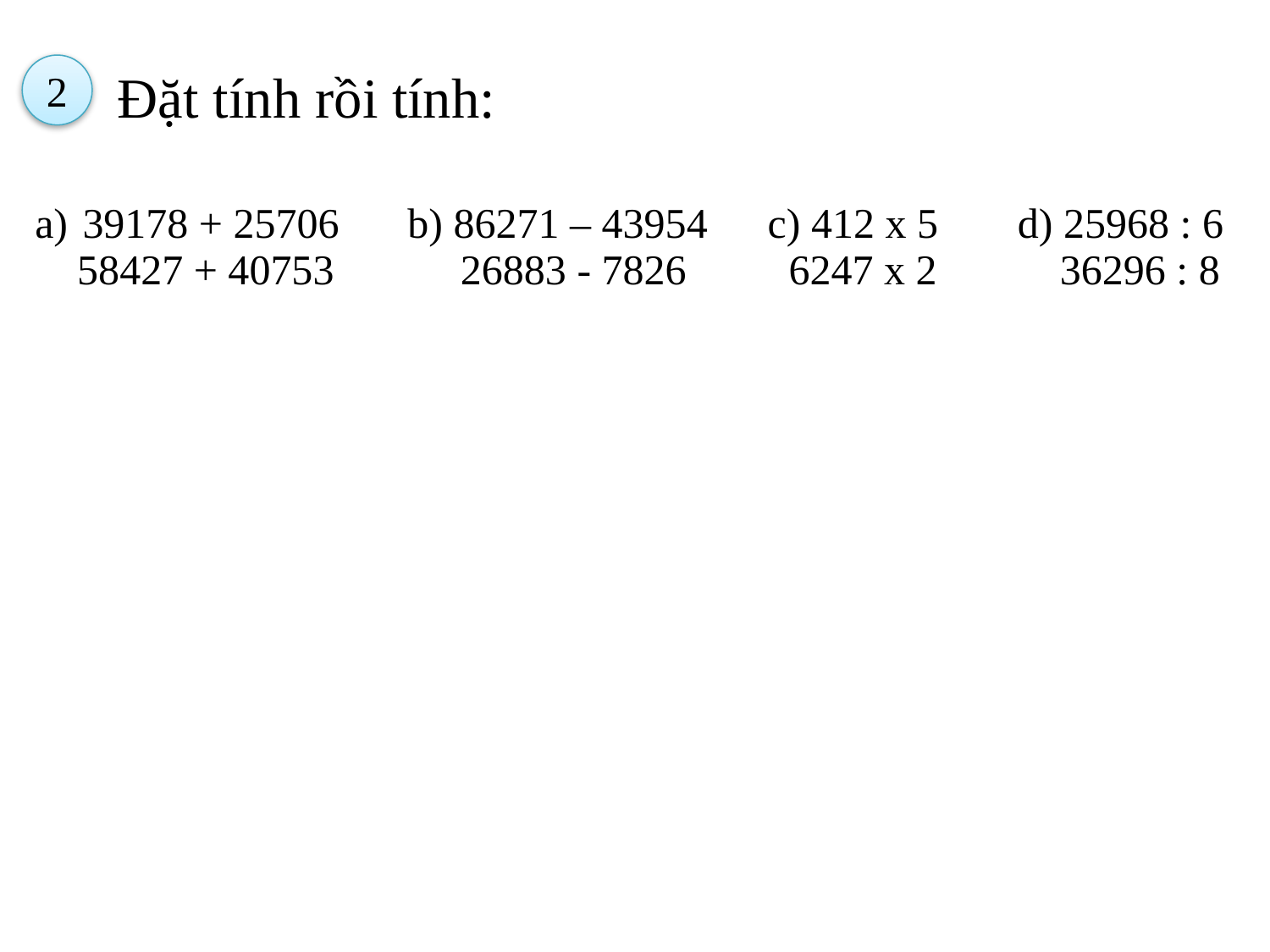

2
Đặt tính rồi tính:
| 39178 + 25706 58427 + 40753 | b) 86271 – 43954 26883 - 7826 | c) 412 x 5 6247 x 2 | d) 25968 : 6 36296 : 8 |
| --- | --- | --- | --- |